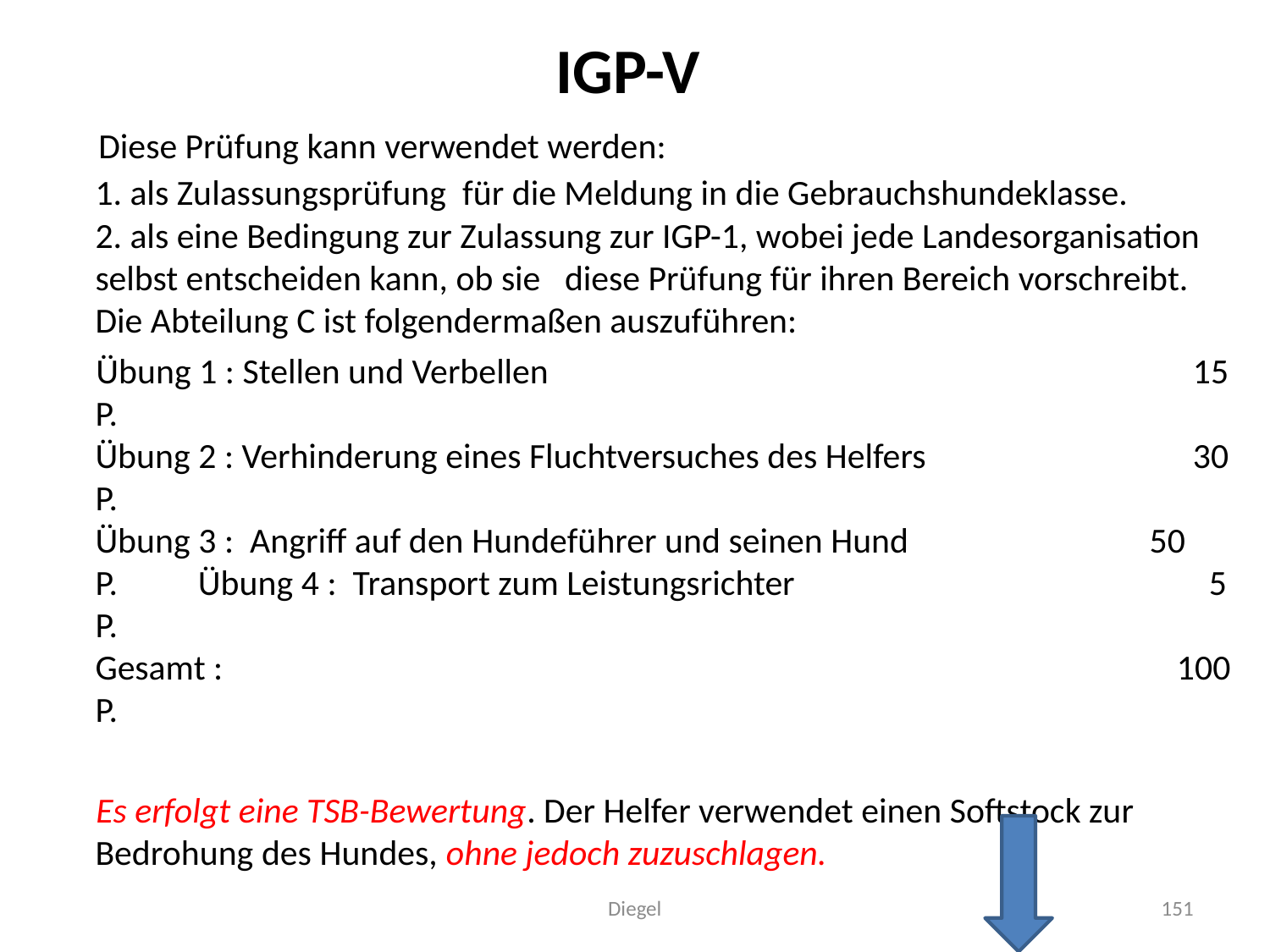

# IGP-V
    Diese Prüfung kann verwendet werden:
1. als Zulassungsprüfung  für die Meldung in die Gebrauchshundeklasse.
2. als eine Bedingung zur Zulassung zur IGP-1, wobei jede Landesorganisation selbst entscheiden kann, ob sie   diese Prüfung für ihren Bereich vorschreibt. Die Abteilung C ist folgendermaßen auszuführen:
      Übung 1 : Stellen und Verbellen				                          15	P.
Übung 2 : Verhinderung eines Fluchtversuches des Helfers	                          30	P.
Übung 3 :  Angriff auf den Hundeführer und seinen Hund                              50	P.          Übung 4 :  Transport zum Leistungsrichter		                            5  P.
Gesamt :					   	                        100  P.
      Es erfolgt eine TSB-Bewertung. Der Helfer verwendet einen Softstock zur Bedrohung des Hundes, ohne jedoch zuzuschlagen.

Diegel
151